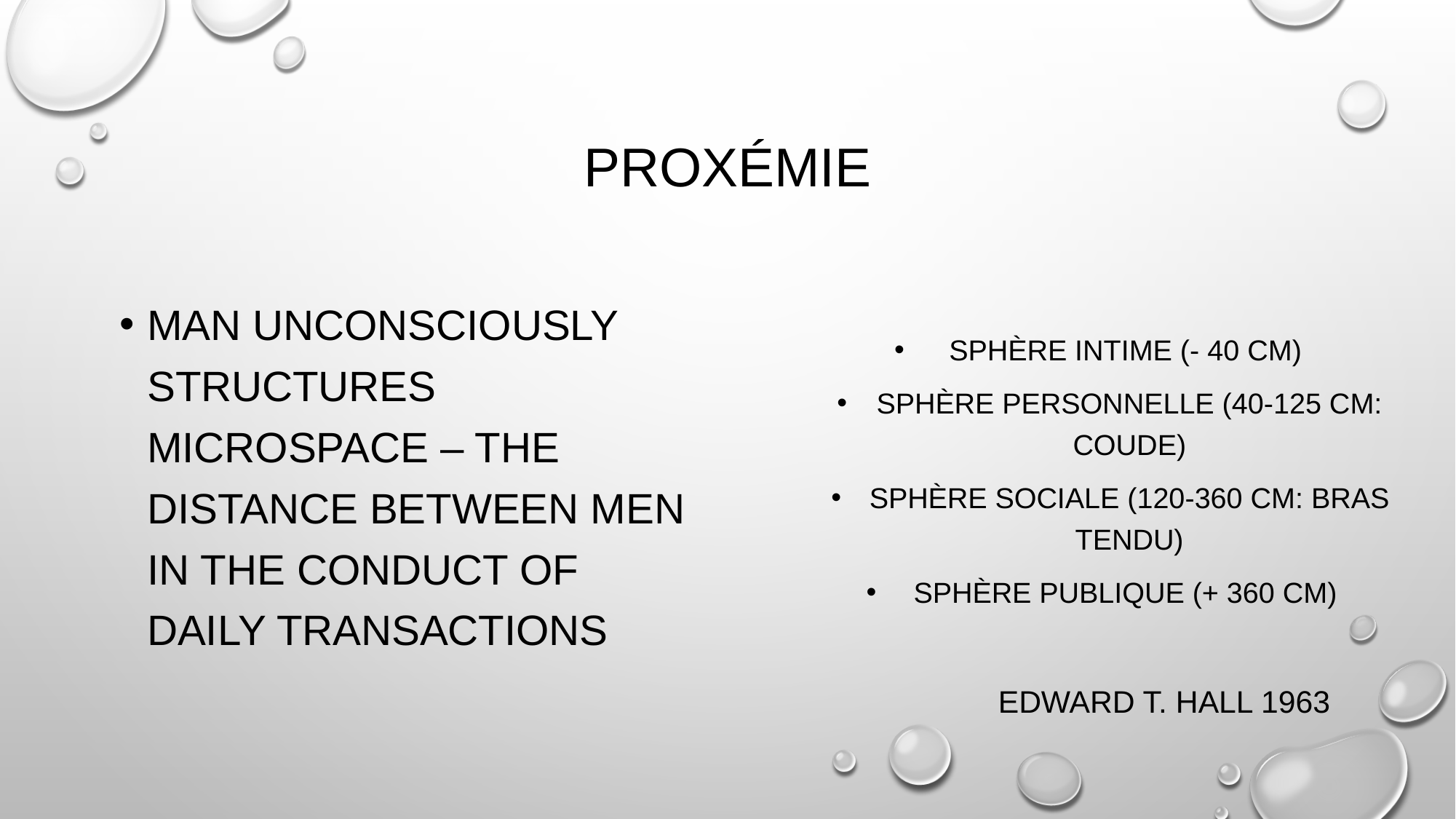

# Proxémie
man unconsciously structures microspace – the distance between men in the conduct of daily transactions
SPHèRE intime (- 40 cm)
SPHèRE personnelle (40-125 cm: coude)
SPHèRE sociale (120-360 cm: bras tendu)
SPHèRE publique (+ 360 cm)

		 Edward T. Hall 1963